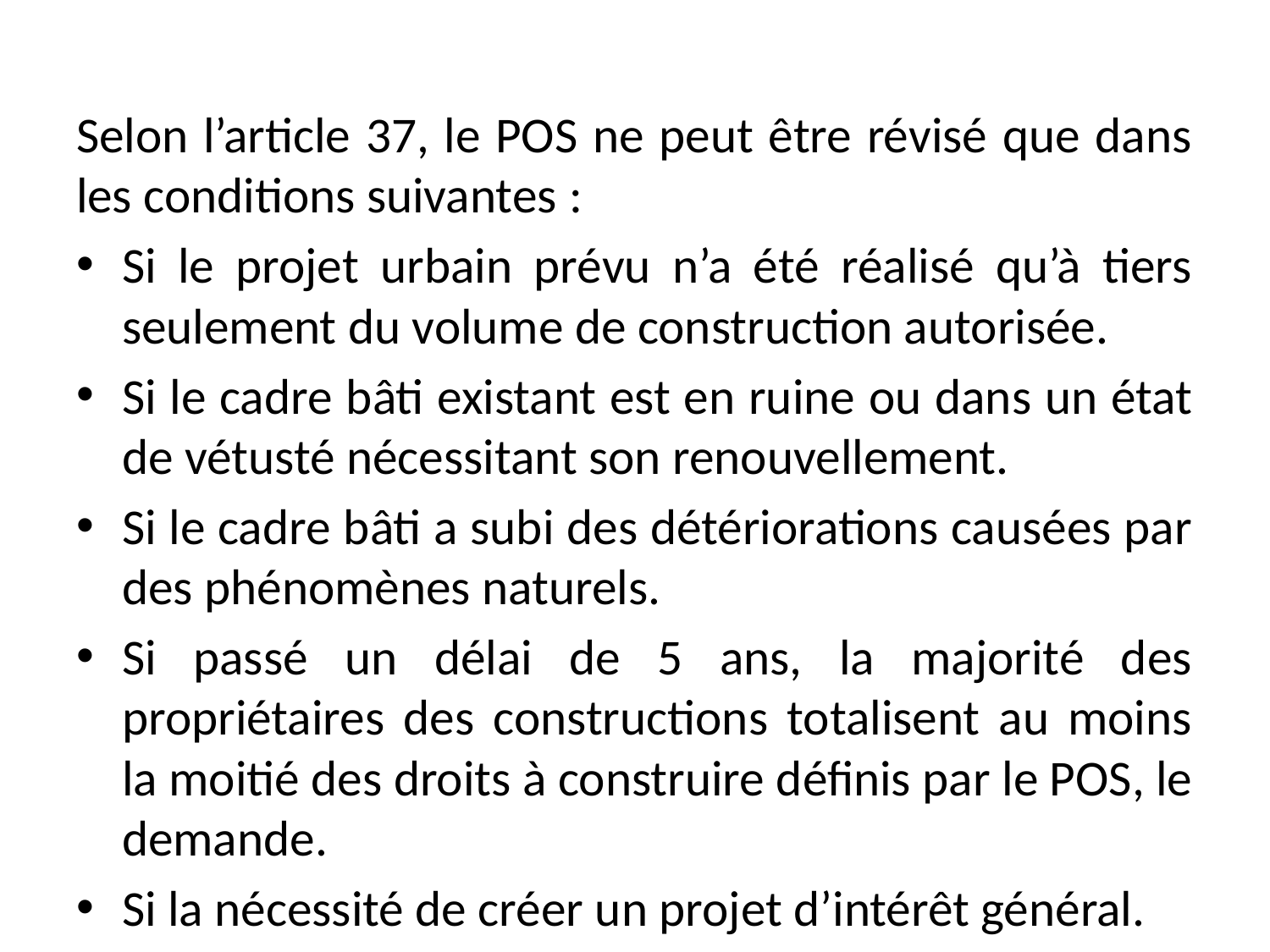

Selon l’article 37, le POS ne peut être révisé que dans les conditions suivantes :
Si le projet urbain prévu n’a été réalisé qu’à tiers seulement du volume de construction autorisée.
Si le cadre bâti existant est en ruine ou dans un état de vétusté nécessitant son renouvellement.
Si le cadre bâti a subi des détériorations causées par des phénomènes naturels.
Si passé un délai de 5 ans, la majorité des propriétaires des constructions totalisent au moins la moitié des droits à construire définis par le POS, le demande.
Si la nécessité de créer un projet d’intérêt général.